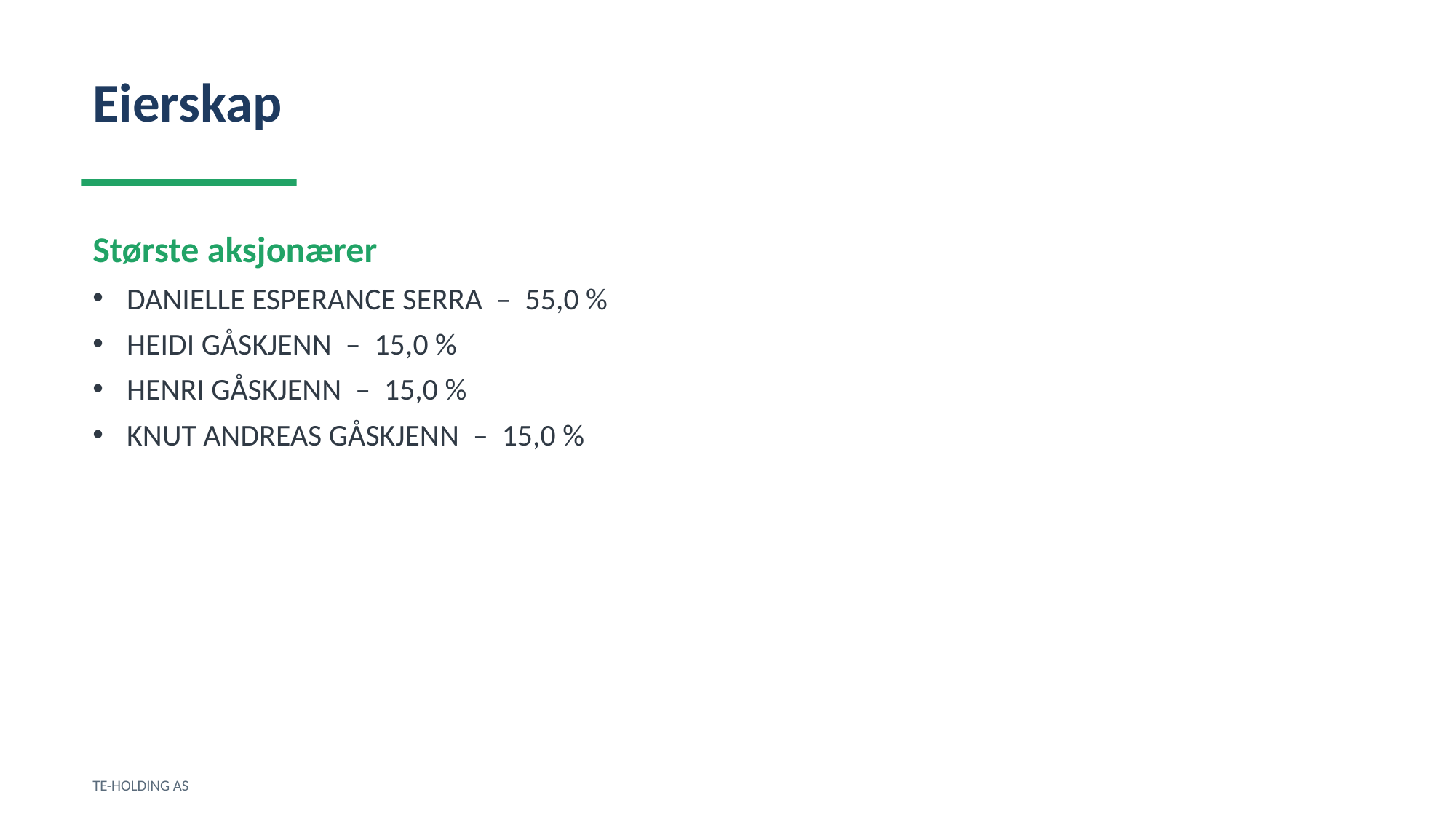

Eierskap

Største aksjonærer
DANIELLE ESPERANCE SERRA  –  55,0 %
HEIDI GÅSKJENN  –  15,0 %
HENRI GÅSKJENN  –  15,0 %
KNUT ANDREAS GÅSKJENN  –  15,0 %
TE-HOLDING AS